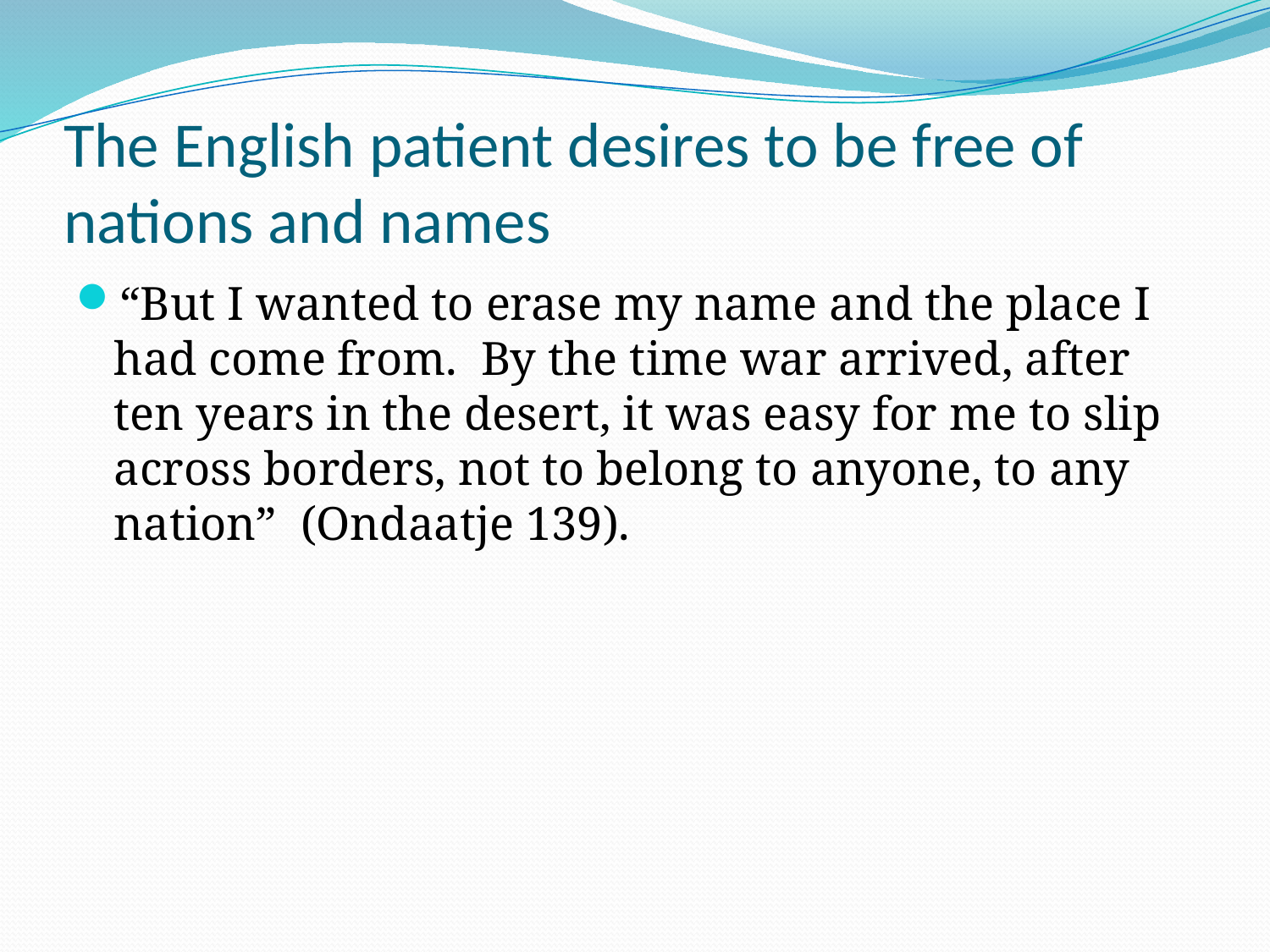

# The English patient desires to be free of nations and names
“But I wanted to erase my name and the place I had come from.  By the time war arrived, after ten years in the desert, it was easy for me to slip across borders, not to belong to anyone, to any nation”  (Ondaatje 139).